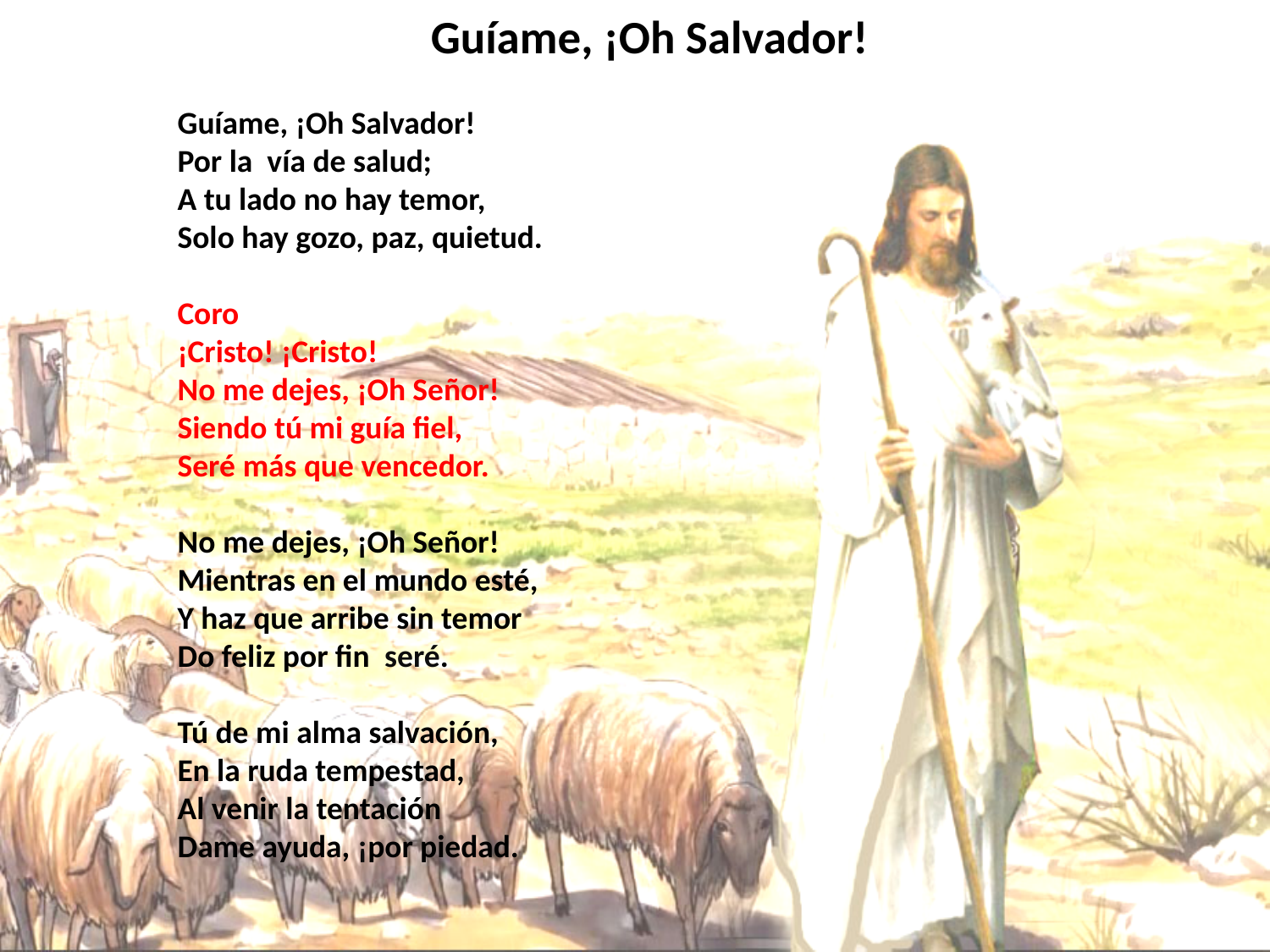

# Guíame, ¡Oh Salvador!
Guíame, ¡Oh Salvador!
Por la  vía de salud;
A tu lado no hay temor,
Solo hay gozo, paz, quietud.

Coro
¡Cristo! ¡Cristo!
No me dejes, ¡Oh Señor!
Siendo tú mi guía fiel,
Seré más que vencedor.

No me dejes, ¡Oh Señor!
Mientras en el mundo esté,
Y haz que arribe sin temor
Do feliz por fin  seré.

Tú de mi alma salvación,
En la ruda tempestad,
Al venir la tentación
Dame ayuda, ¡por piedad.